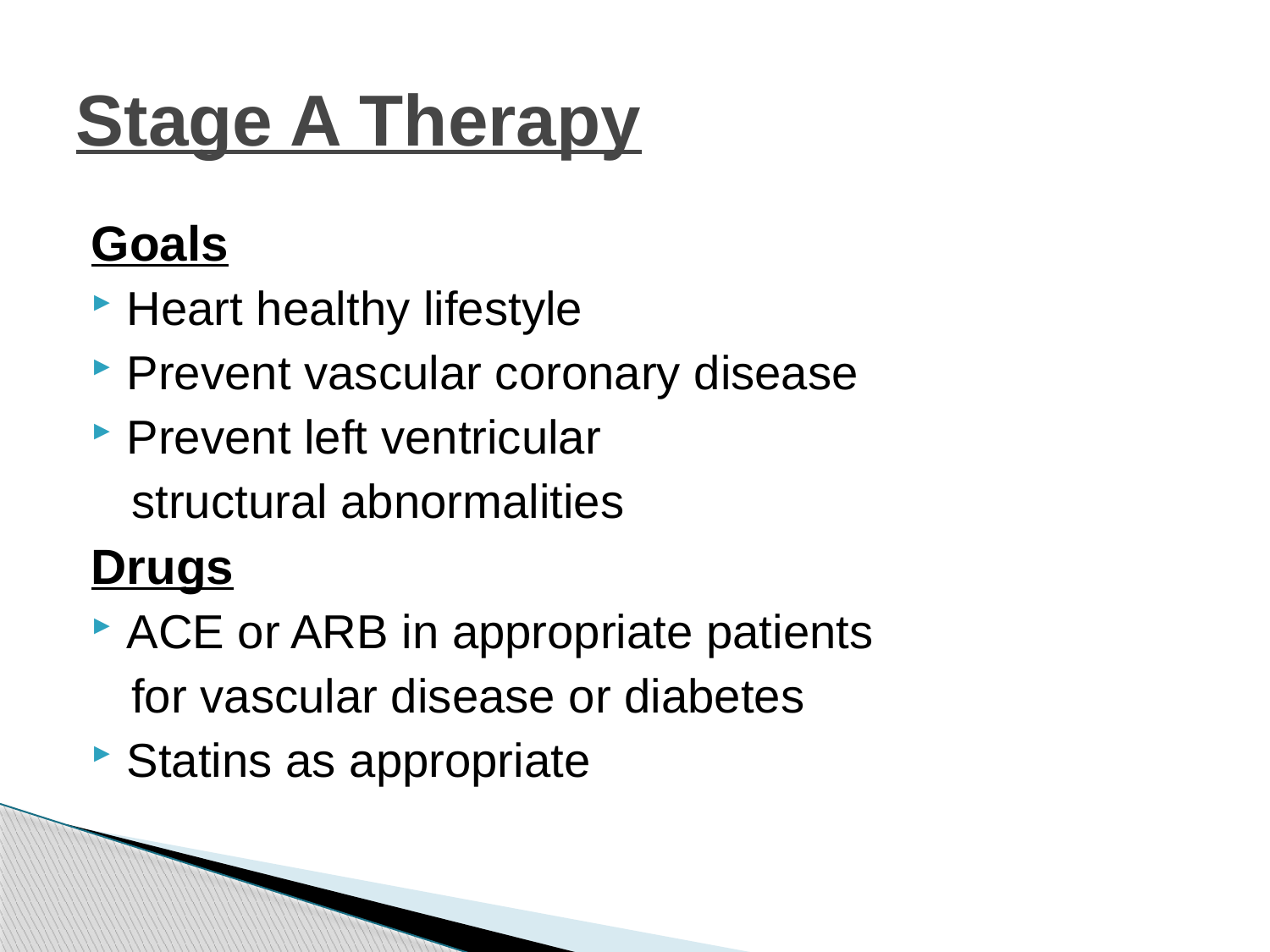

# Stage A Therapy
Goals
Heart healthy lifestyle
Prevent vascular coronary disease
Prevent left ventricular
   structural abnormalities
Drugs
ACE or ARB in appropriate patients
   for vascular disease or diabetes
Statins as appropriate